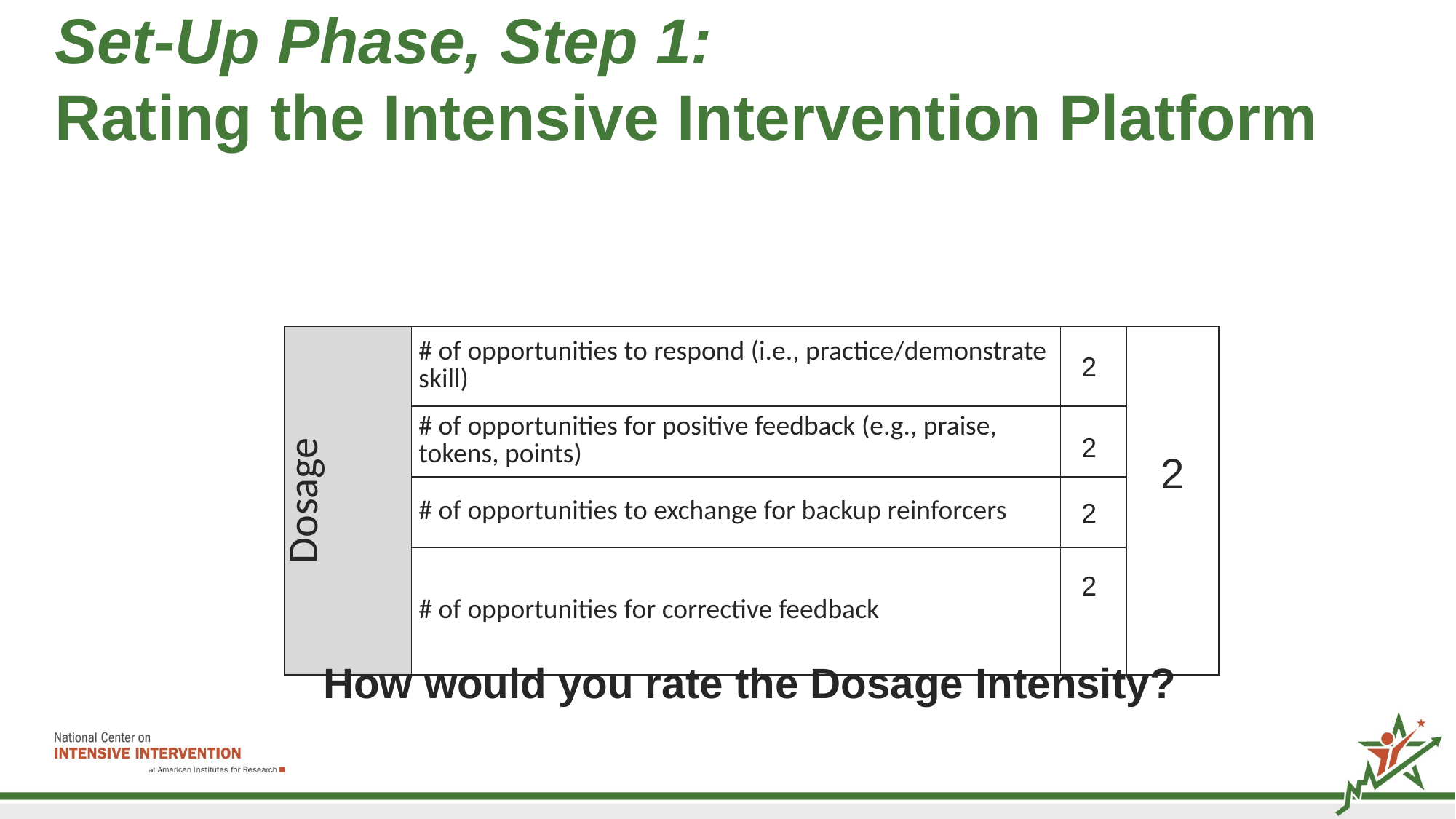

# Set-Up Phase, Step 1: Rating the Intensive Intervention Platform
| Dosage | # of opportunities to respond (i.e., practice/demonstrate skill) |  |  |
| --- | --- | --- | --- |
|  | # of opportunities for positive feedback (e.g., praise, tokens, points) |  |  |
|  | # of opportunities to exchange for backup reinforcers |  |  |
|  | # of opportunities for corrective feedback |  |  |
2
2
2
2
2
How would you rate the Dosage Intensity?